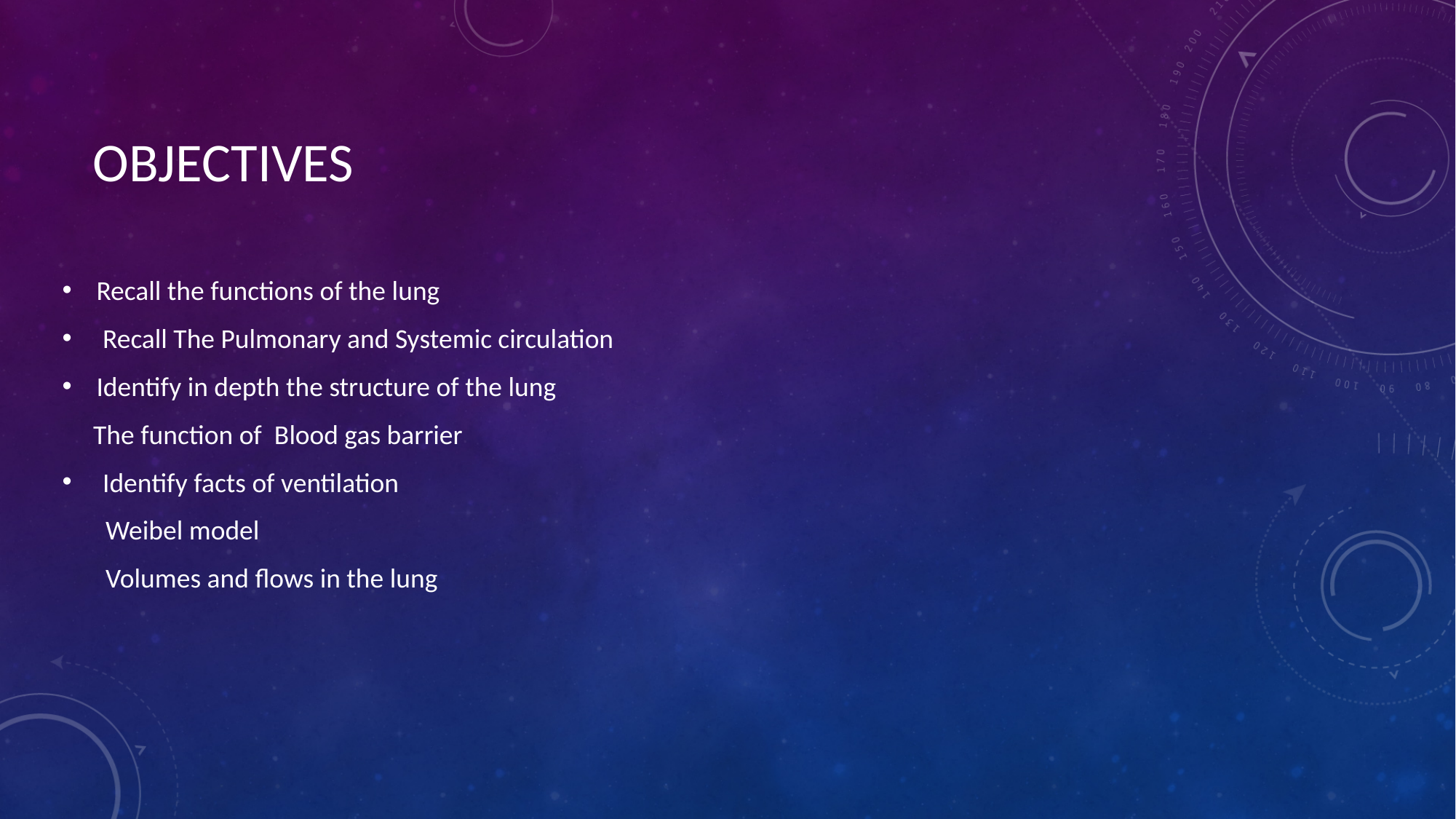

# Objectives
Recall the functions of the lung
 Recall The Pulmonary and Systemic circulation
Identify in depth the structure of the lung
     The function of  Blood gas barrier
 Identify facts of ventilation
       Weibel model
       Volumes and flows in the lung